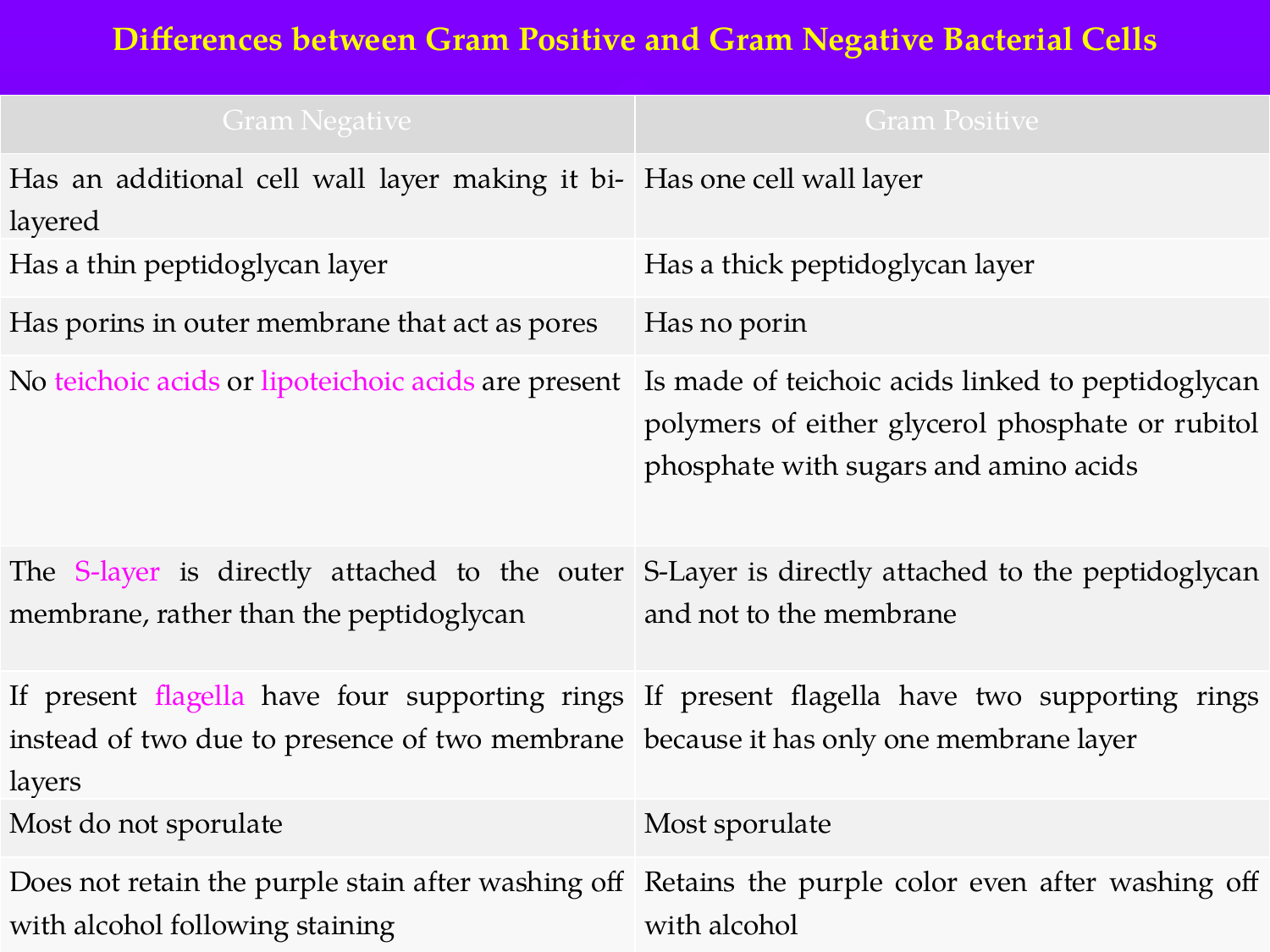

# Differences between Gram Positive and Gram Negative Bacterial Cells
| Gram Negative | Gram Positive |
| --- | --- |
| Has an additional cell wall layer making it bi-layered | Has one cell wall layer |
| Has a thin peptidoglycan layer | Has a thick peptidoglycan layer |
| Has porins in outer membrane that act as pores | Has no porin |
| No teichoic acids or lipoteichoic acids are present | Is made of teichoic acids linked to peptidoglycan polymers of either glycerol phosphate or rubitol phosphate with sugars and amino acids |
| The S-layer is directly attached to the outer membrane, rather than the peptidoglycan | S-Layer is directly attached to the peptidoglycan and not to the membrane |
| If present flagella have four supporting rings instead of two due to presence of two membrane layers | If present flagella have two supporting rings because it has only one membrane layer |
| Most do not sporulate | Most sporulate |
| Does not retain the purple stain after washing off with alcohol following staining | Retains the purple color even after washing off with alcohol |